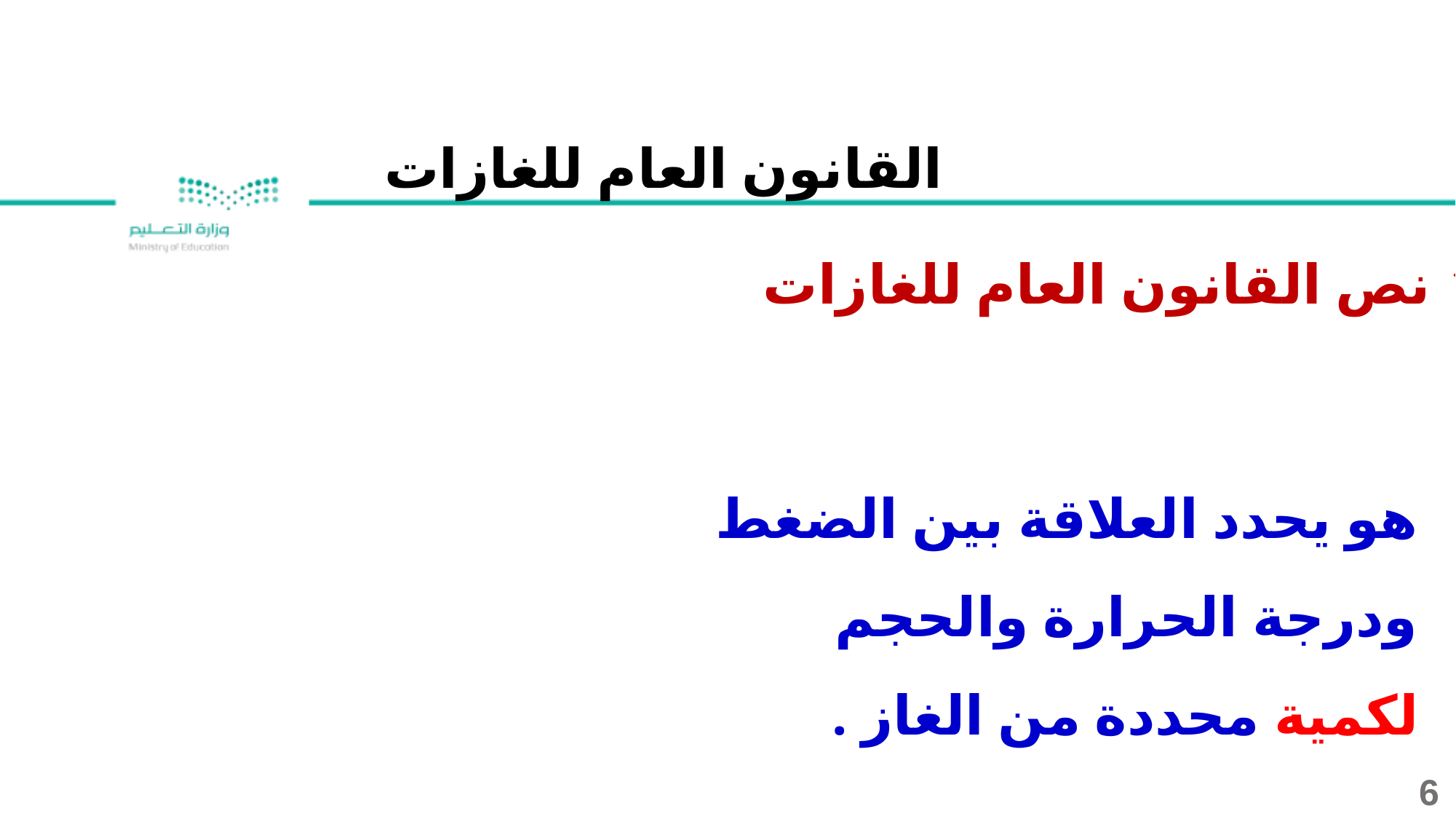

القانون العام للغازات
نص القانون العام للغازات
هو يحدد العلاقة بين الضغط ودرجة الحرارة والحجم لكمية محددة من الغاز .
6